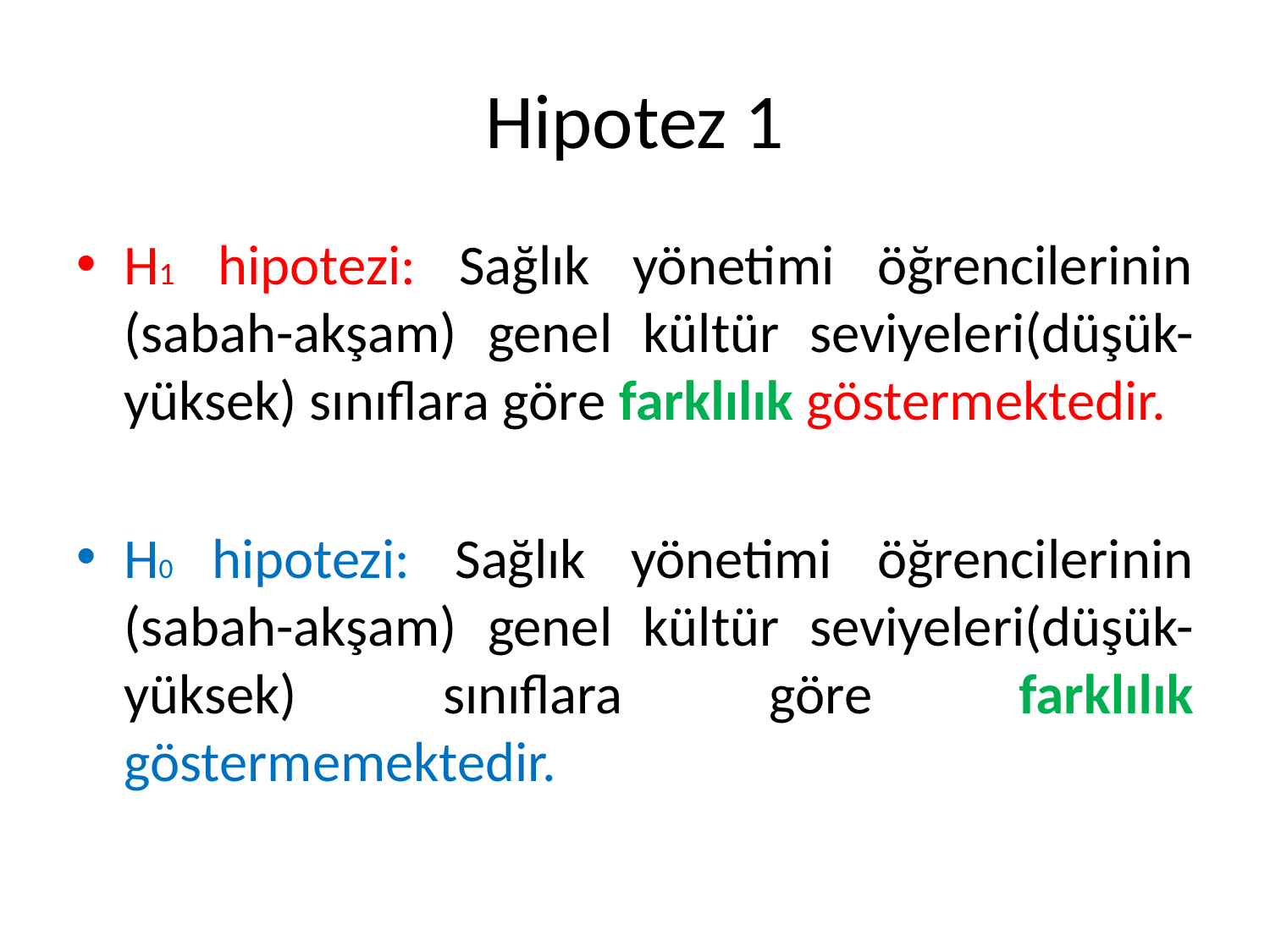

# Hipotez 1
H1 hipotezi: Sağlık yönetimi öğrencilerinin (sabah-akşam) genel kültür seviyeleri(düşük-yüksek) sınıflara göre farklılık göstermektedir.

H0 hipotezi: Sağlık yönetimi öğrencilerinin (sabah-akşam) genel kültür seviyeleri(düşük-yüksek) sınıflara göre farklılık göstermemektedir.